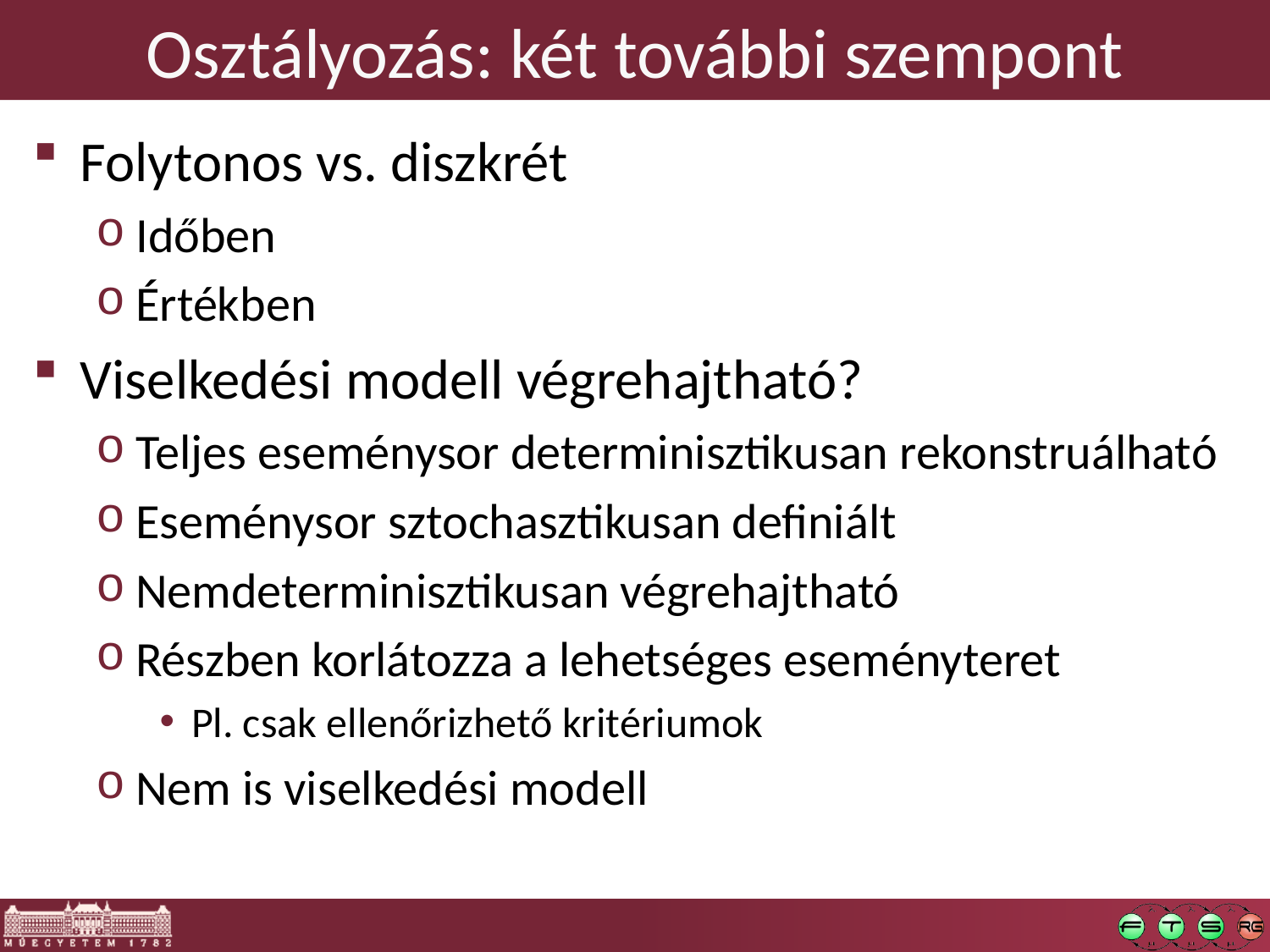

# Osztályozás: két további szempont
Folytonos vs. diszkrét
Időben
Értékben
Viselkedési modell végrehajtható?
Teljes eseménysor determinisztikusan rekonstruálható
Eseménysor sztochasztikusan definiált
Nemdeterminisztikusan végrehajtható
Részben korlátozza a lehetséges eseményteret
Pl. csak ellenőrizhető kritériumok
Nem is viselkedési modell